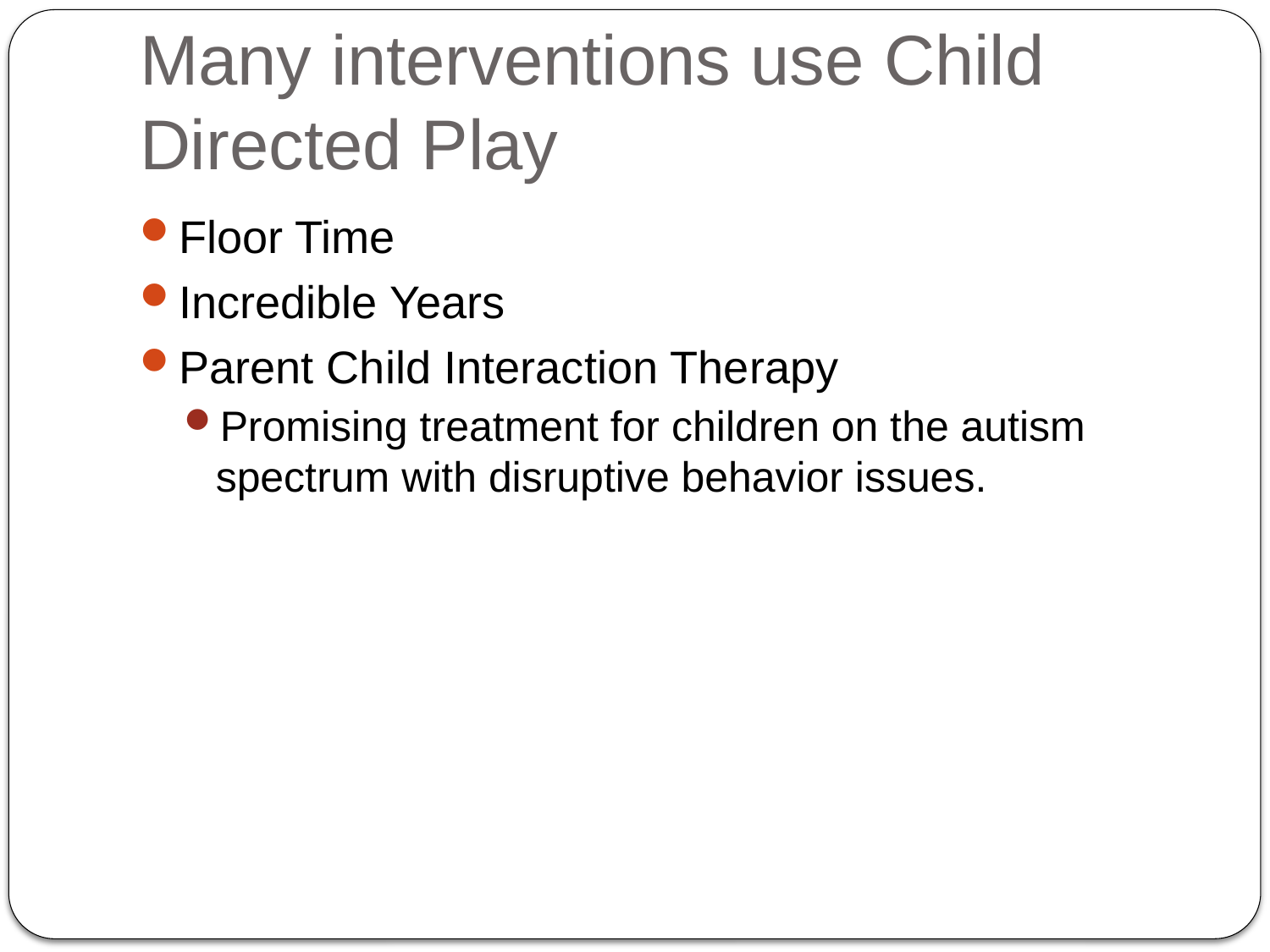

# Many interventions use Child Directed Play
Floor Time
Incredible Years
Parent Child Interaction Therapy
Promising treatment for children on the autism spectrum with disruptive behavior issues.